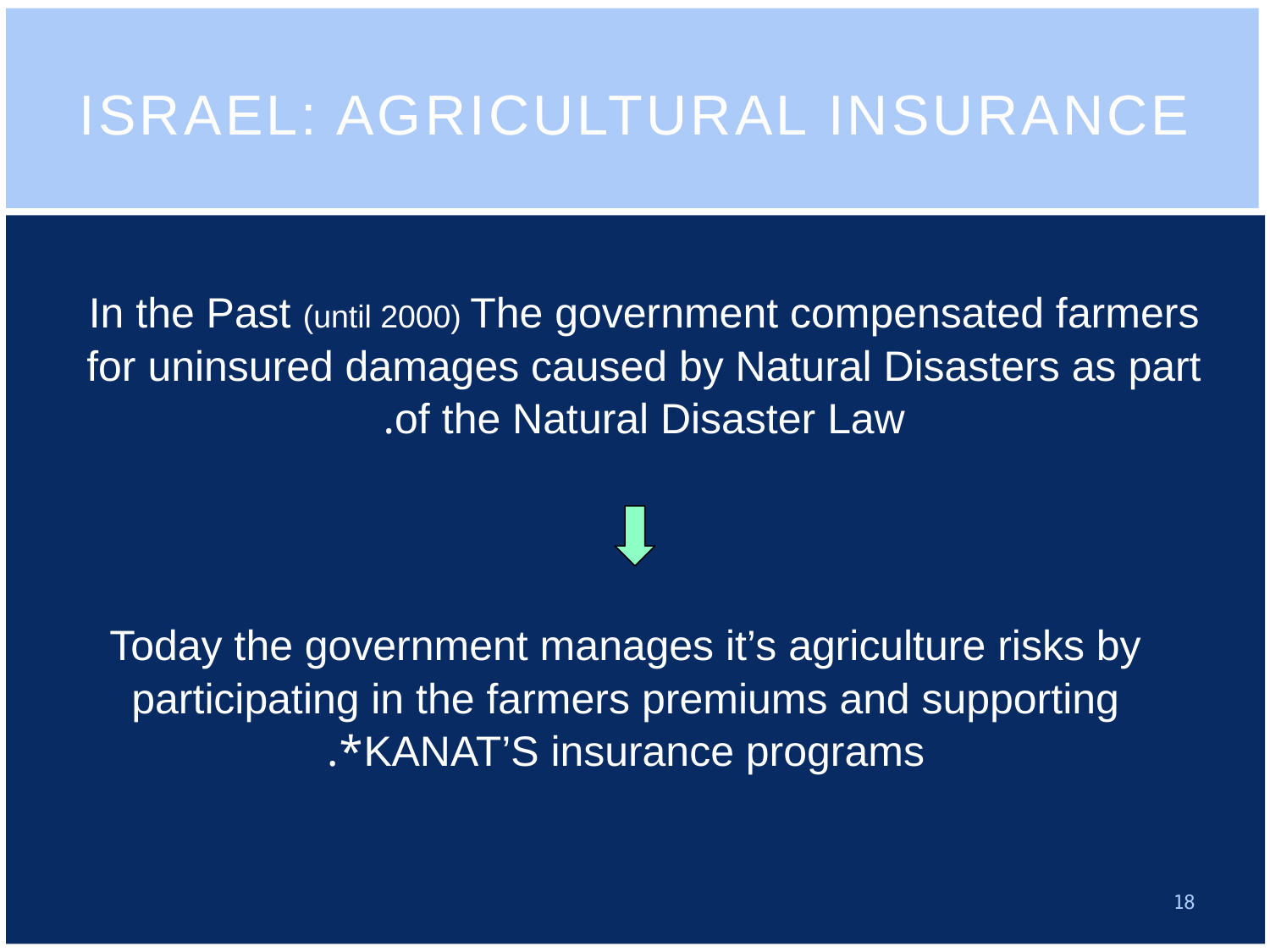

# Israel: Agricultural INSURANCE

In the Past (until 2000) The government compensated farmers for uninsured damages caused by Natural Disasters as part of the Natural Disaster Law.

Today the government manages it’s agriculture risks by participating in the farmers premiums and supporting KANAT’S insurance programs*.

18